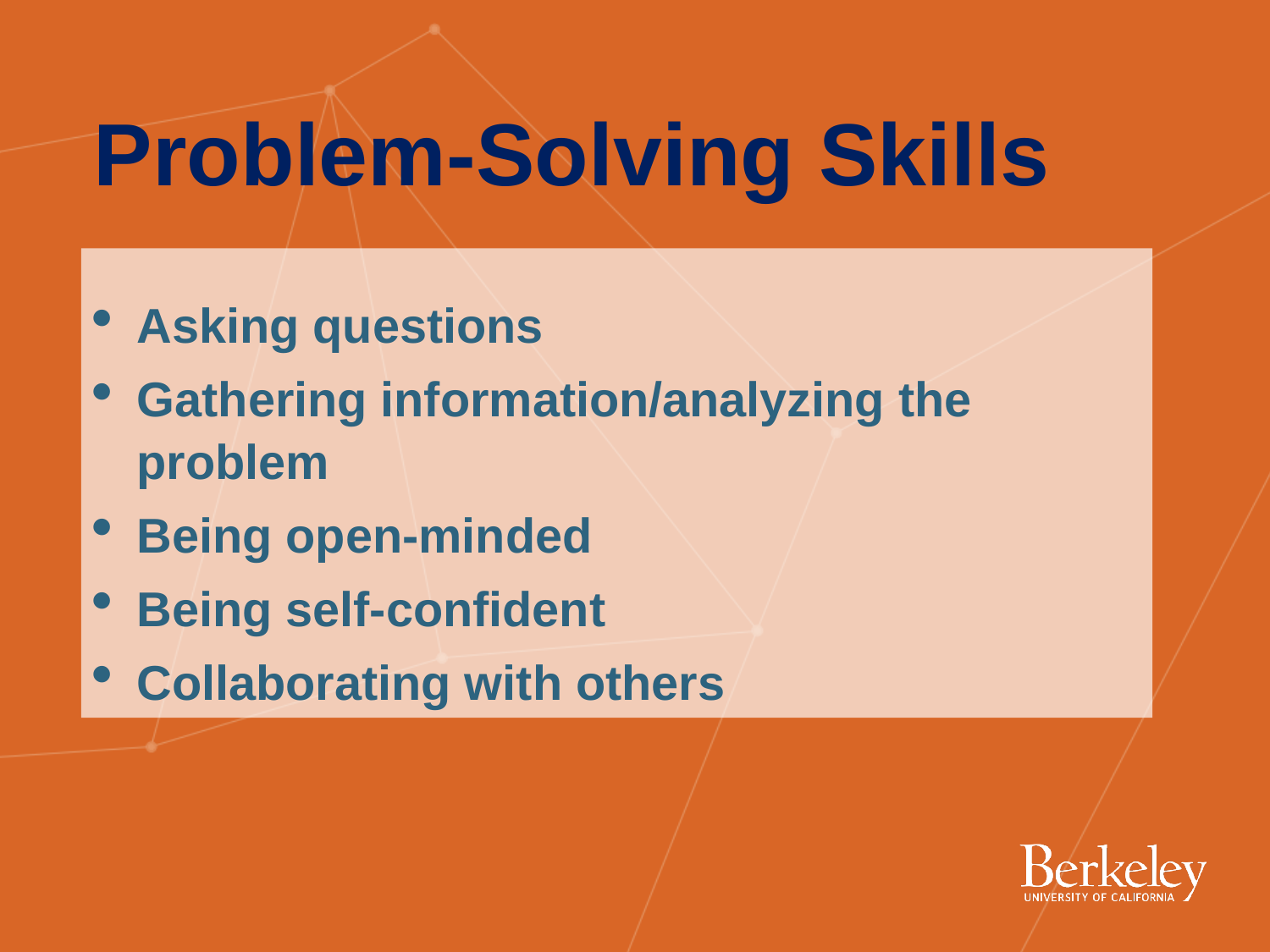

# Problem-Solving Skills

Asking questions
Gathering information/analyzing the problem
Being open-minded
Being self-confident
Collaborating with others